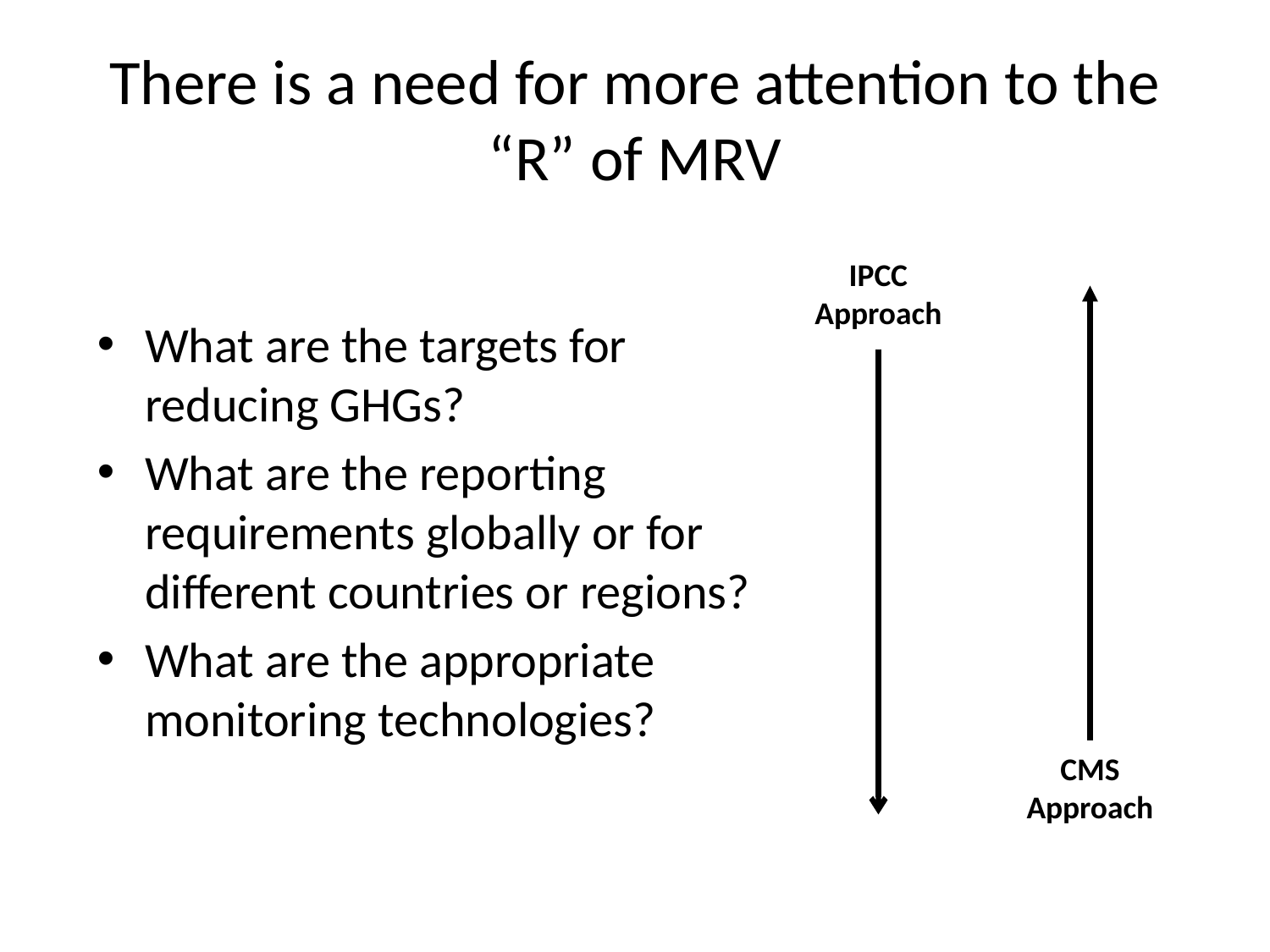

# There is a need for more attention to the “R” of MRV
IPCC Approach
What are the targets for reducing GHGs?
What are the reporting requirements globally or for different countries or regions?
What are the appropriate monitoring technologies?
CMS Approach